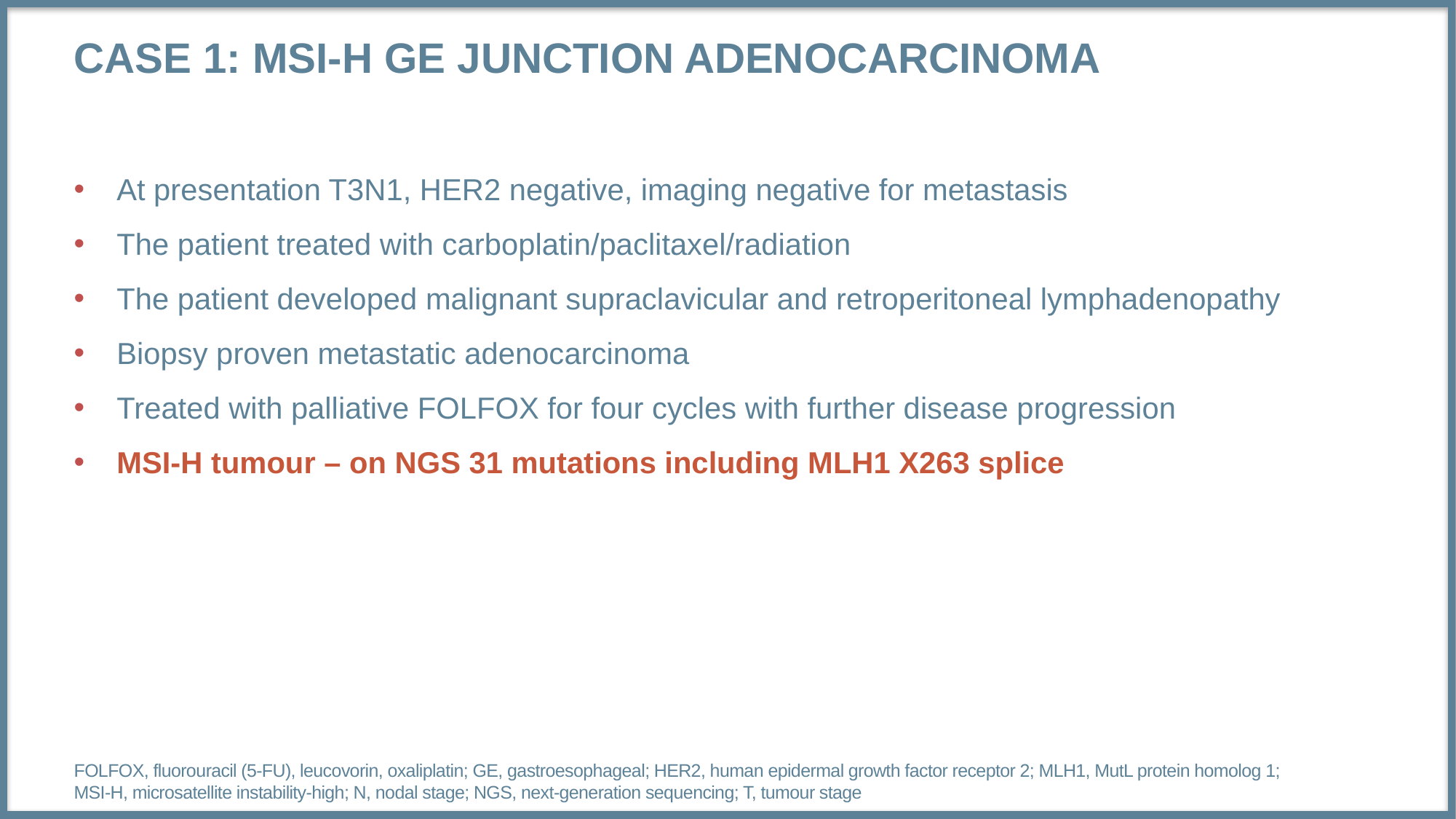

# CASE 1: MSI-H GE JUNCTION ADENOCARCINOMA
At presentation T3N1, HER2 negative, imaging negative for metastasis
The patient treated with carboplatin/paclitaxel/radiation
The patient developed malignant supraclavicular and retroperitoneal lymphadenopathy
Biopsy proven metastatic adenocarcinoma
Treated with palliative FOLFOX for four cycles with further disease progression
MSI-H tumour – on NGS 31 mutations including MLH1 X263 splice

FOLFOX, fluorouracil (5-FU), leucovorin, oxaliplatin; GE, gastroesophageal; HER2, human epidermal growth factor receptor 2; MLH1, MutL protein homolog 1; MSI‑H, microsatellite instability-high; N, nodal stage; NGS, next-generation sequencing; T, tumour stage